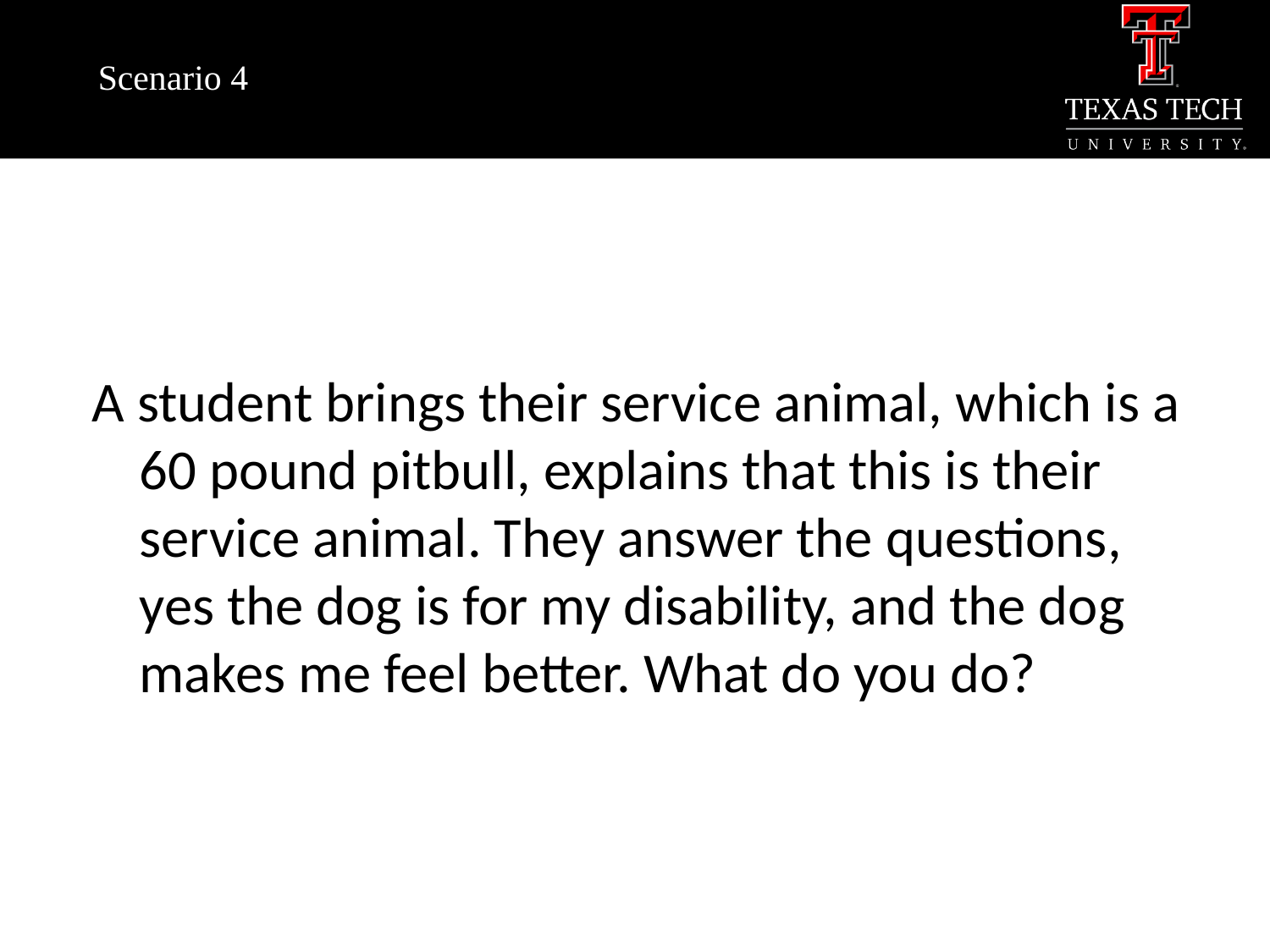

# Scenario 4

A student brings their service animal, which is a 60 pound pitbull, explains that this is their service animal. They answer the questions, yes the dog is for my disability, and the dog makes me feel better. What do you do?